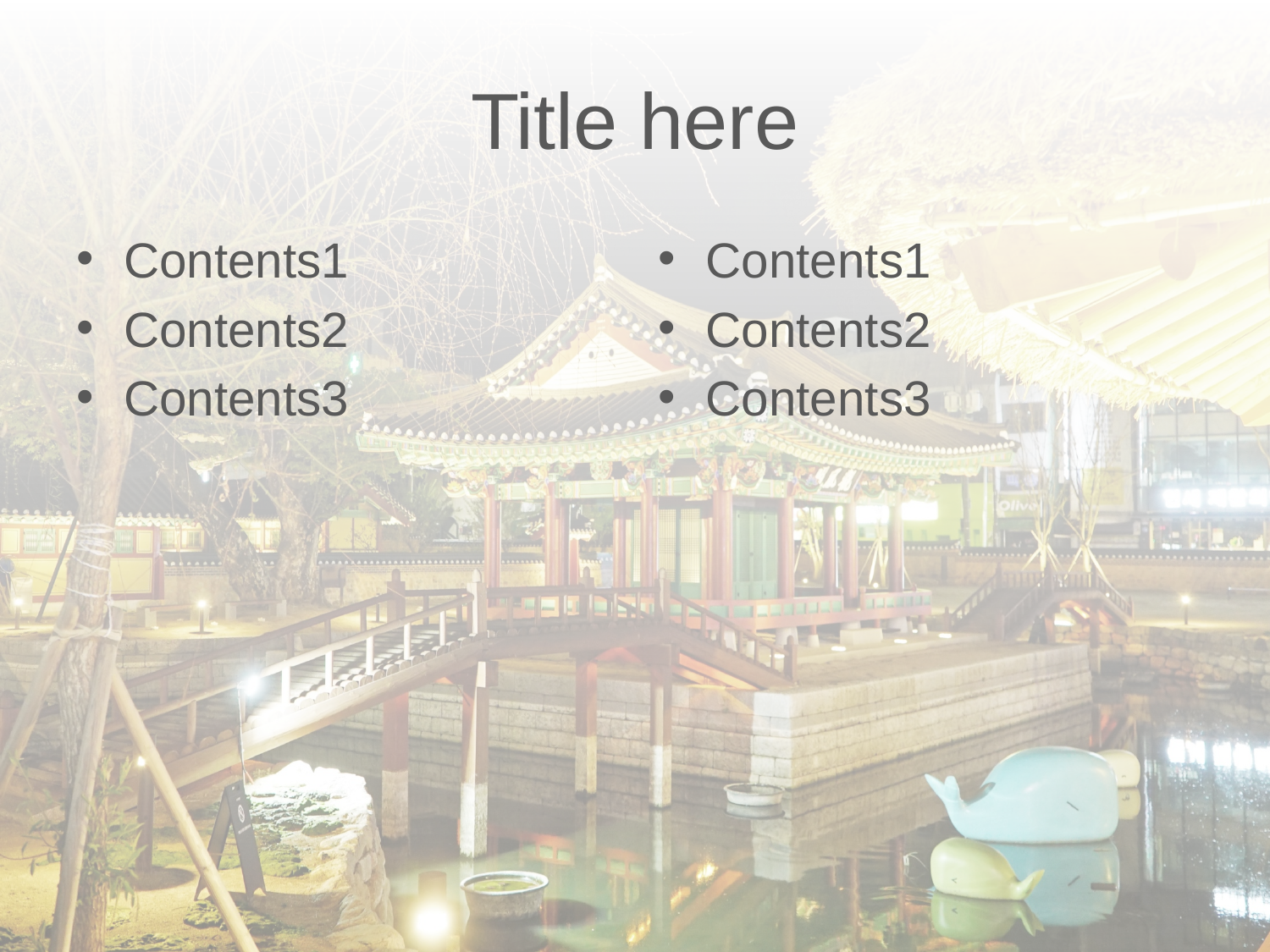

# Title here
Contents1
Contents2
Contents3
Contents1
Contents2
Contents3